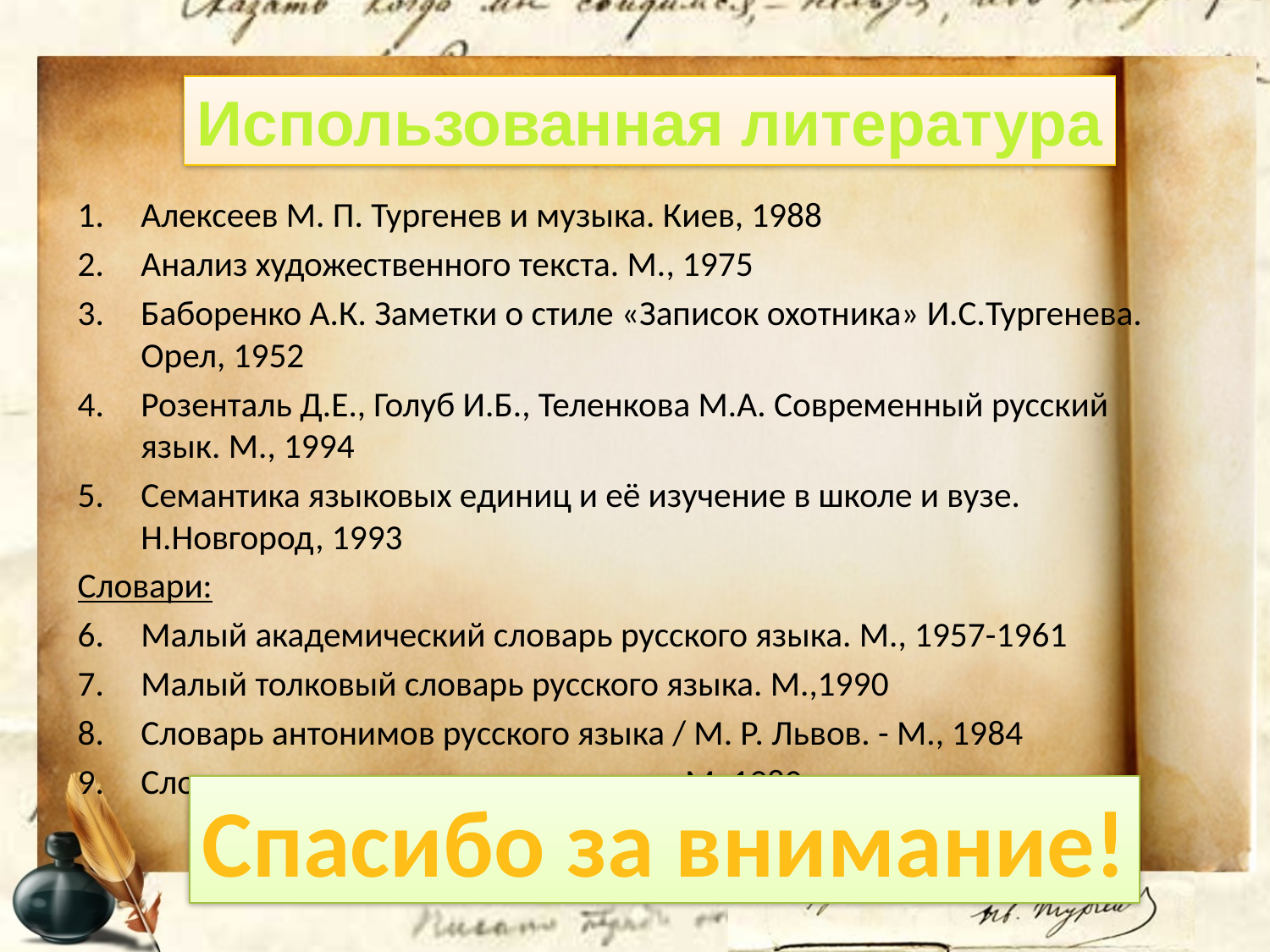

#
Использованная литература
Алексеев М. П. Тургенев и музыка. Киев, 1988
Анализ художественного текста. М., 1975
Баборенко А.К. Заметки о стиле «Записок охотника» И.С.Тургенева. Орел, 1952
Розенталь Д.Е., Голуб И.Б., Теленкова М.А. Современный русский язык. М., 1994
Семантика языковых единиц и её изучение в школе и вузе. Н.Новгород, 1993
Словари:
Малый академический словарь русского языка. М., 1957-1961
Малый толковый словарь русского языка. М.,1990
Словарь антонимов русского языка / М. Р. Львов. - М., 1984
Словарь синонимов русского языка. М, 1980

Спасибо за внимание!